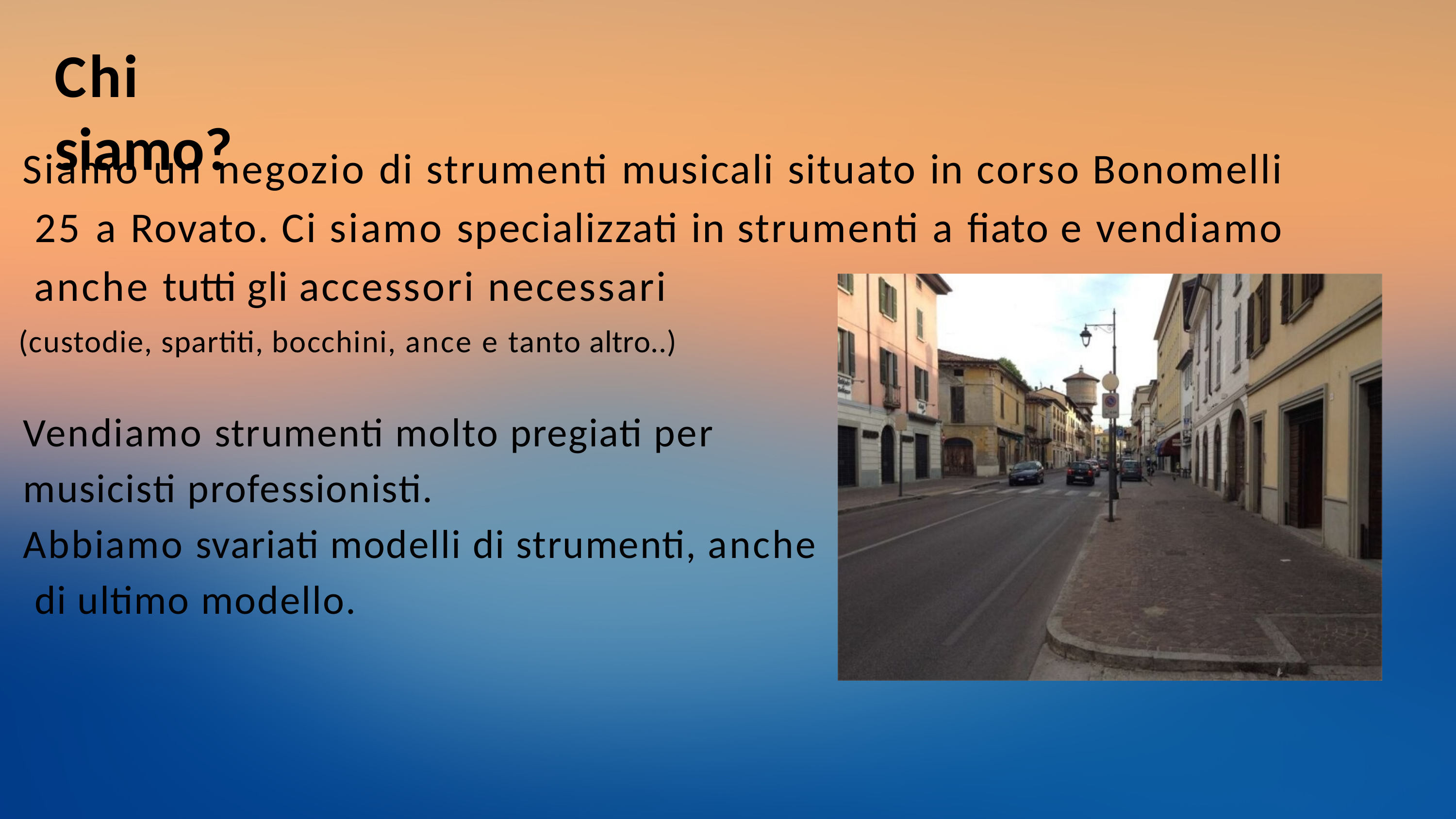

# Chi siamo?
Siamo un negozio di strumenti musicali situato in corso Bonomelli  25 a Rovato. Ci siamo specializzati in strumenti a fiato e vendiamo  anche tutti gli accessori necessari
(custodie, spartiti, bocchini, ance e tanto altro..)

Vendiamo strumenti molto pregiati per  musicisti professionisti.
Abbiamo svariati modelli di strumenti, anche  di ultimo modello.